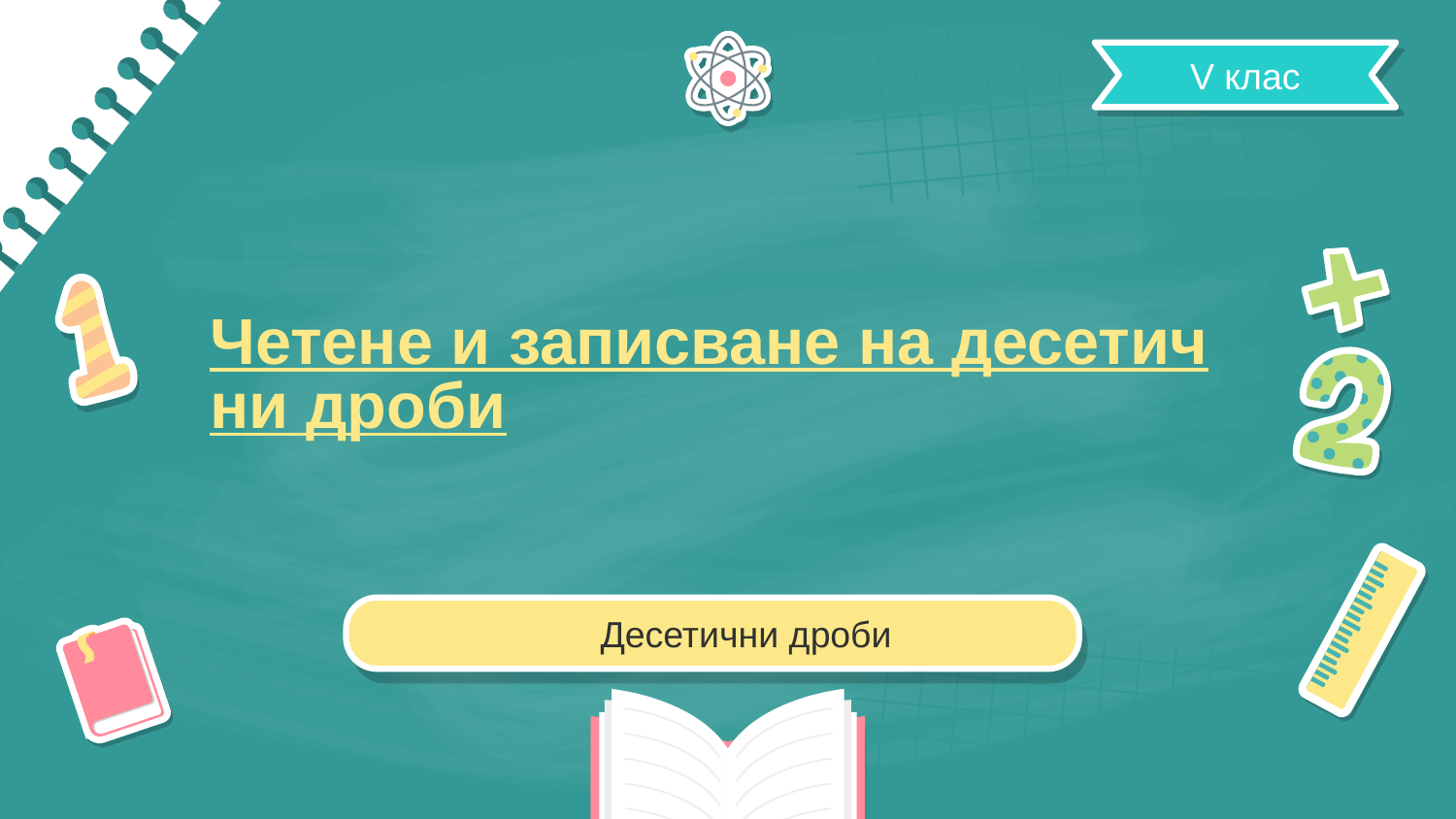

V клас

# Четене и записване на десетични дроби

Десетични дроби